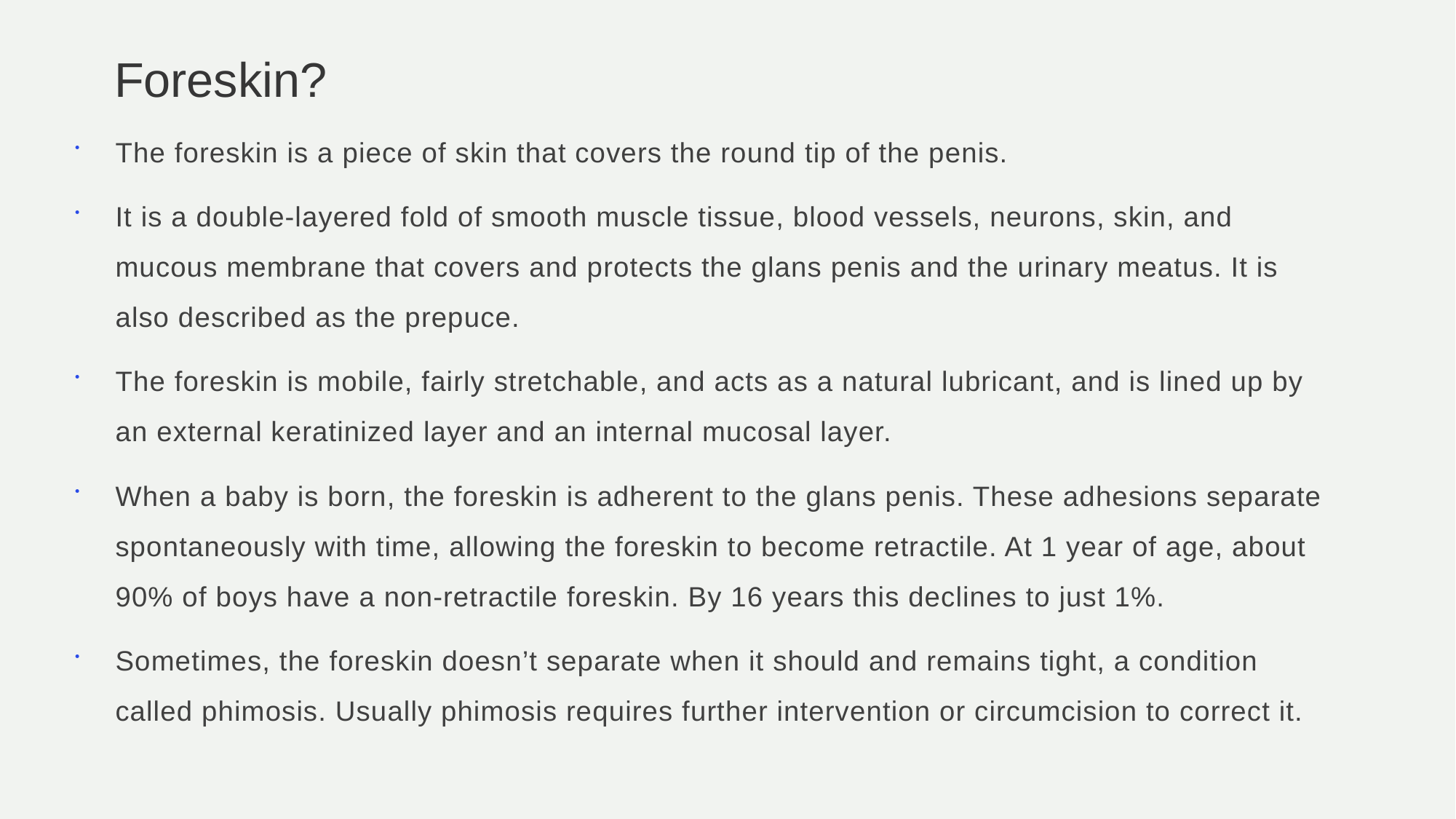

# Foreskin?
The foreskin is a piece of skin that covers the round tip of the penis.
It is a double-layered fold of smooth muscle tissue, blood vessels, neurons, skin, and mucous membrane that covers and protects the glans penis and the urinary meatus. It is also described as the prepuce.
The foreskin is mobile, fairly stretchable, and acts as a natural lubricant, and is lined up by an external keratinized layer and an internal mucosal layer.
When a baby is born, the foreskin is adherent to the glans penis. These adhesions separate spontaneously with time, allowing the foreskin to become retractile. At 1 year of age, about 90% of boys have a non-retractile foreskin. By 16 years this declines to just 1%.
Sometimes, the foreskin doesn’t separate when it should and remains tight, a condition called phimosis. Usually phimosis requires further intervention or circumcision to correct it.